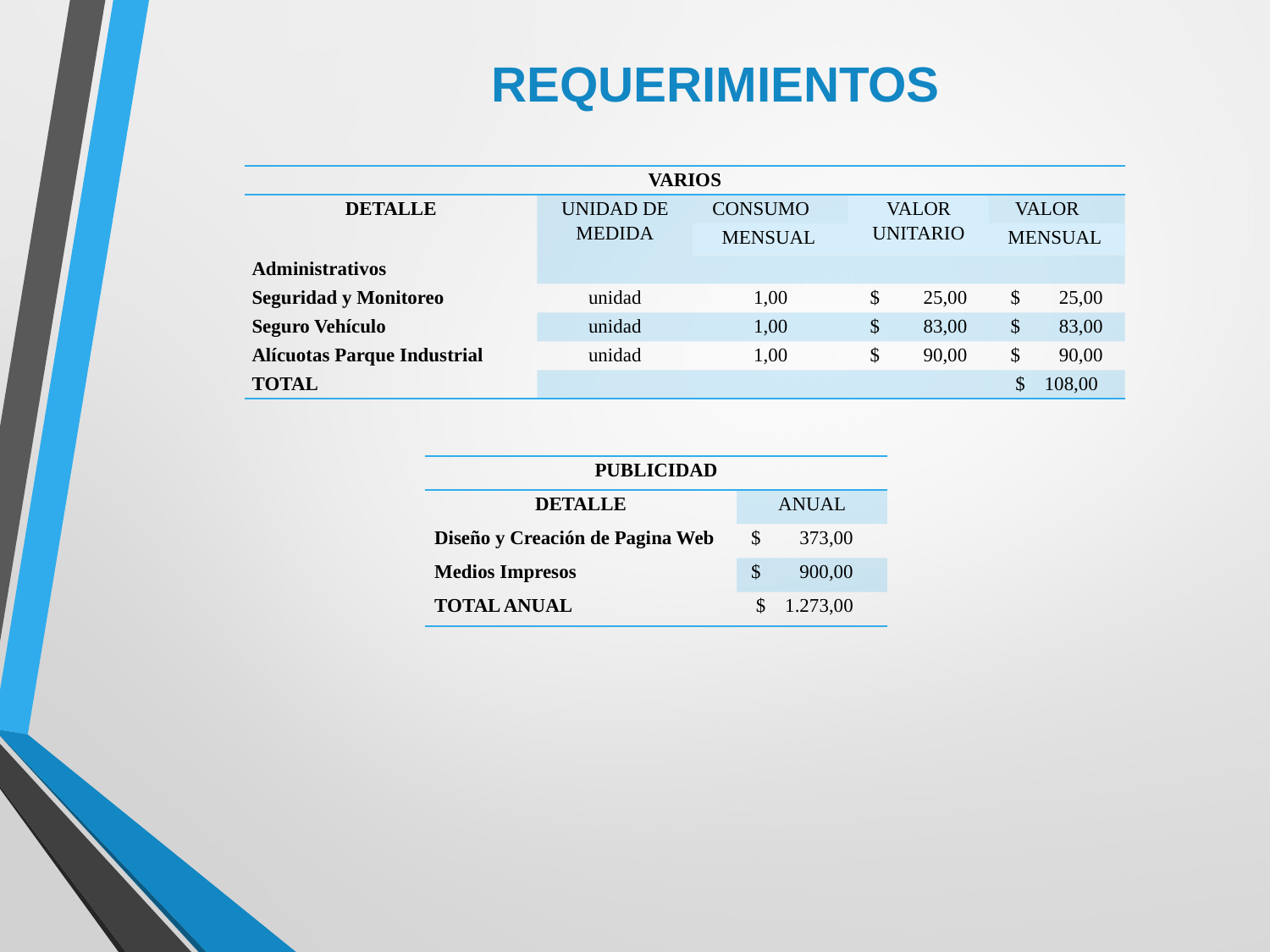

# REQUERIMIENTOS
| VARIOS |  |  |  |  |
| --- | --- | --- | --- | --- |
| DETALLE | UNIDAD DE MEDIDA | CONSUMO | VALOR UNITARIO | VALOR |
|  |  | MENSUAL |  | MENSUAL |
| Administrativos |  |  |  |  |
| Seguridad y Monitoreo | unidad | 1,00 | $ 25,00 | $ 25,00 |
| Seguro Vehículo | unidad | 1,00 | $ 83,00 | $ 83,00 |
| Alícuotas Parque Industrial | unidad | 1,00 | $ 90,00 | $ 90,00 |
| TOTAL |  |  |  | $ 108,00 |
| PUBLICIDAD |  |
| --- | --- |
| DETALLE | ANUAL |
| Diseño y Creación de Pagina Web | $ 373,00 |
| Medios Impresos | $ 900,00 |
| TOTAL ANUAL | $ 1.273,00 |